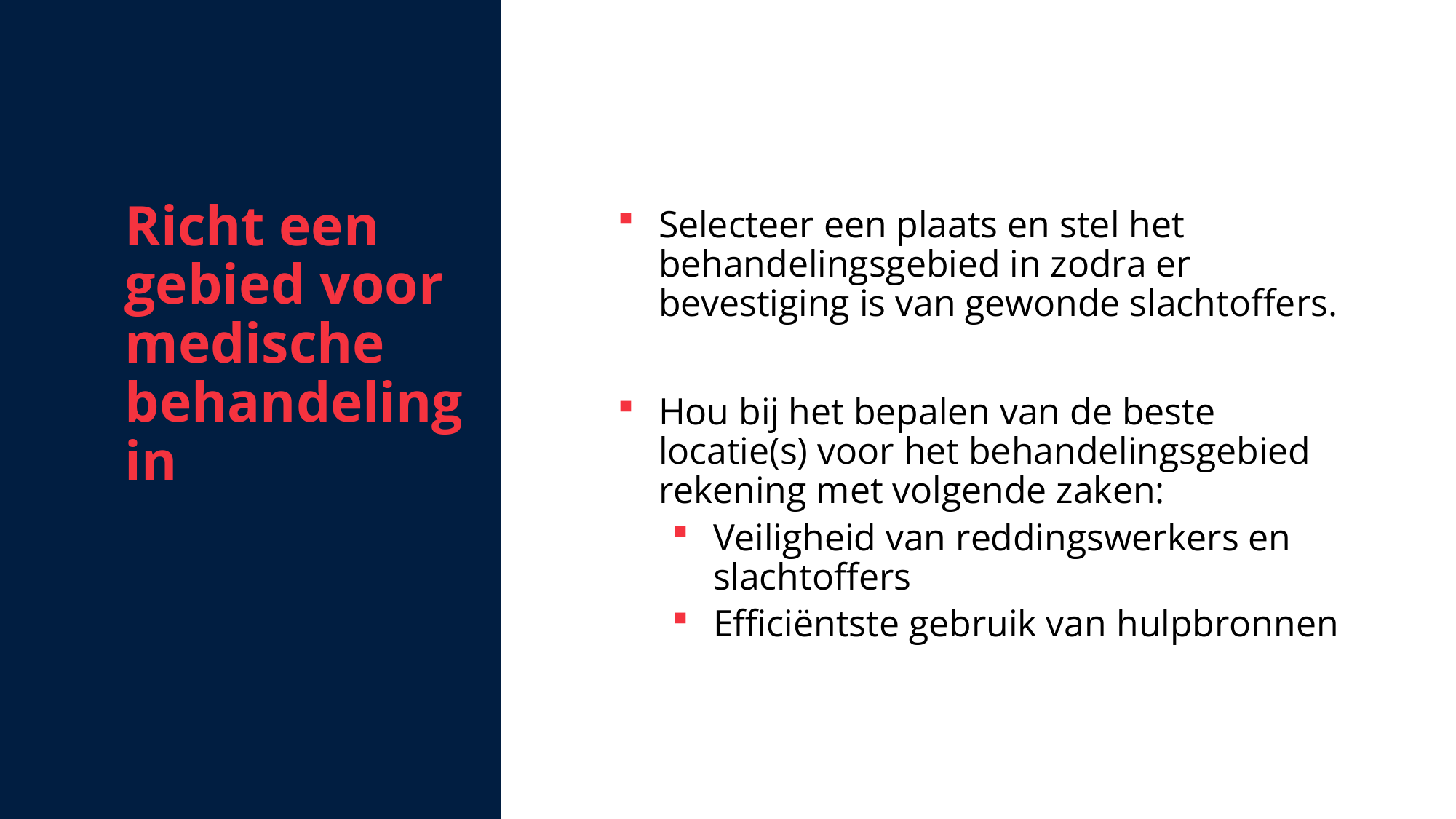

Richt een gebied voor medische behandeling in

Selecteer een plaats en stel het behandelingsgebied in zodra er bevestiging is van gewonde slachtoffers.

Hou bij het bepalen van de beste locatie(s) voor het behandelingsgebied rekening met volgende zaken:
Veiligheid van reddingswerkers en slachtoffers
Efficiëntste gebruik van hulpbronnen